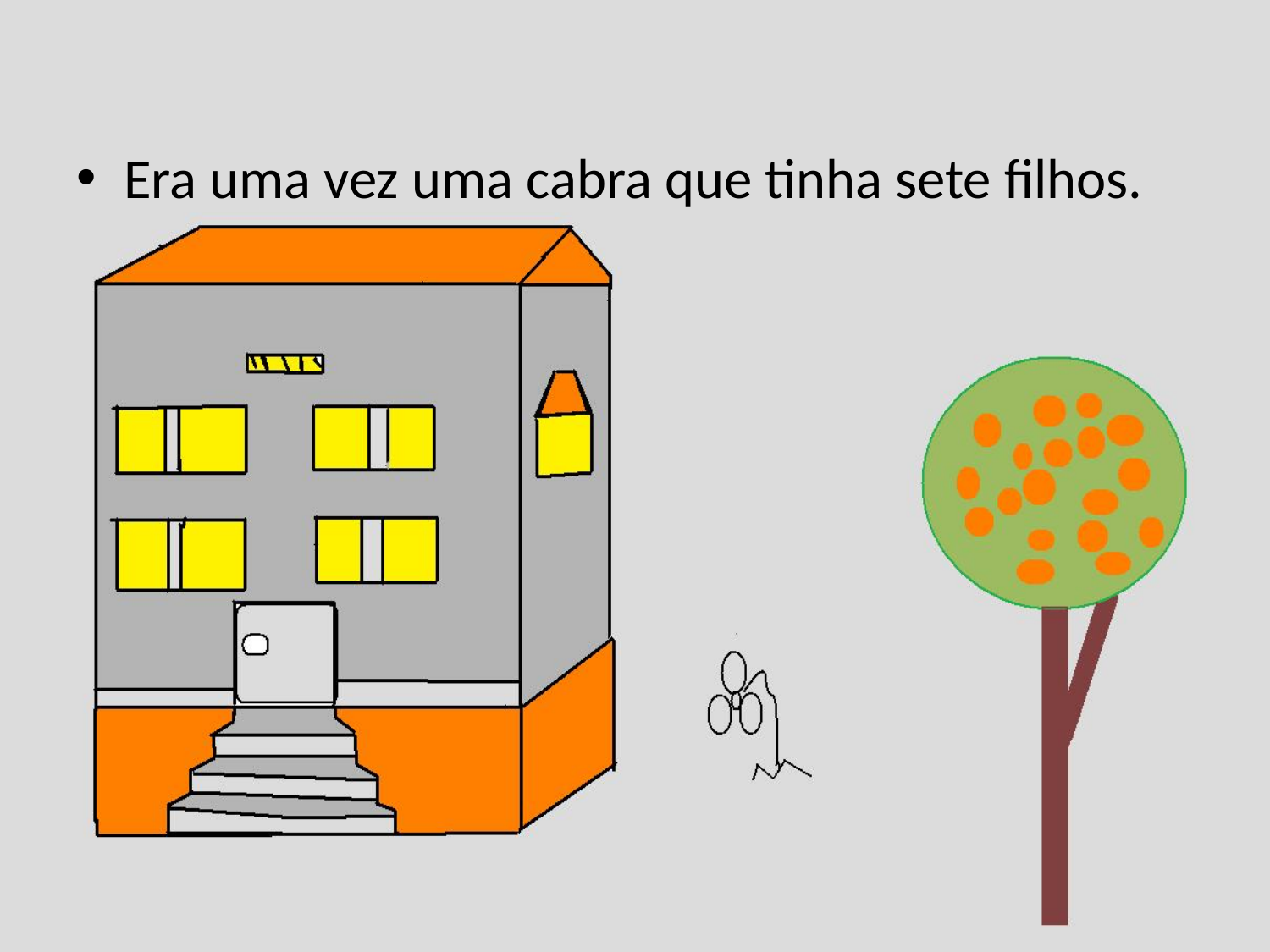

Era uma vez uma cabra que tinha sete filhos.